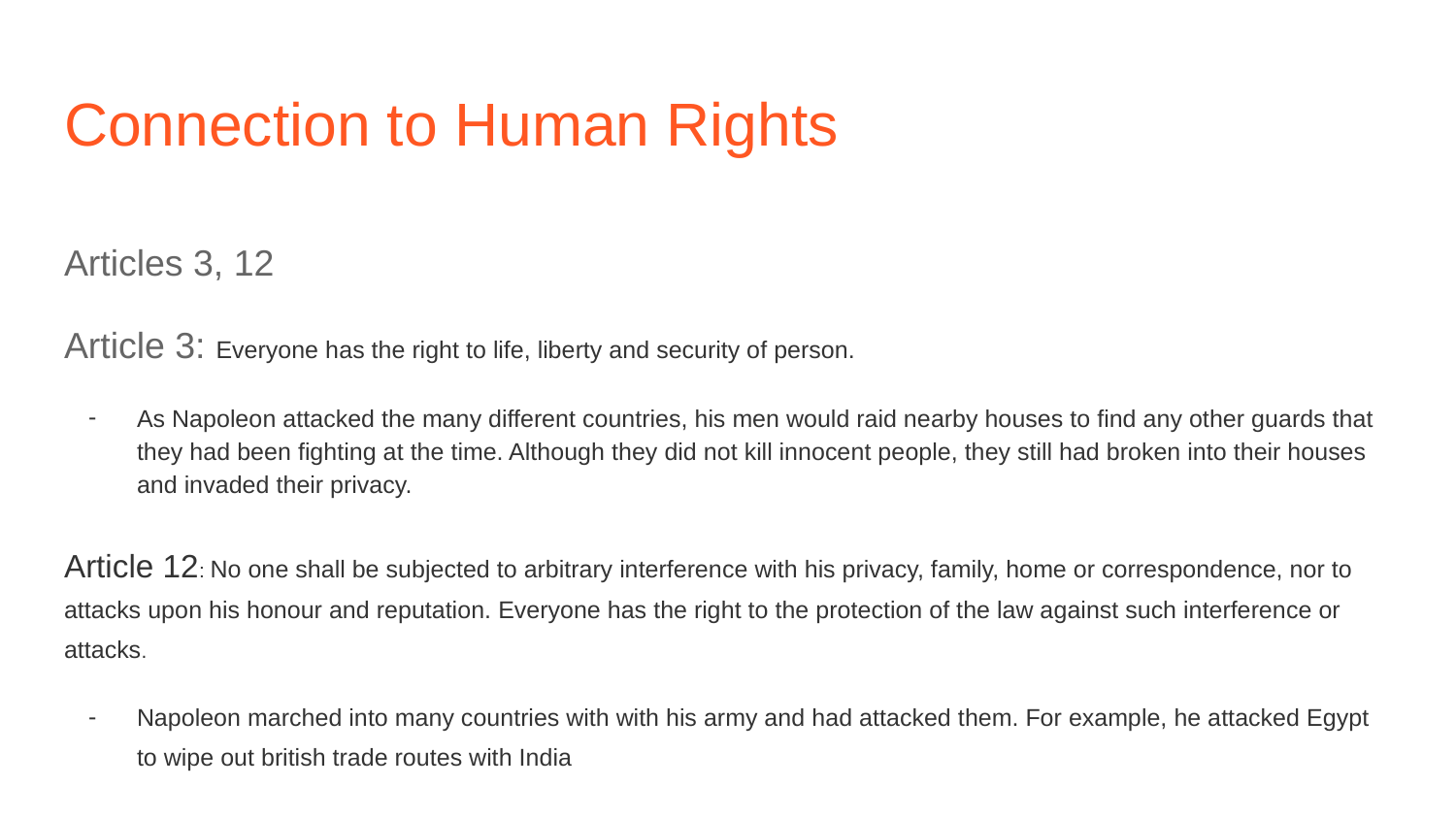

# Connection to Human Rights
Articles 3, 12
Article 3: Everyone has the right to life, liberty and security of person.
As Napoleon attacked the many different countries, his men would raid nearby houses to find any other guards that they had been fighting at the time. Although they did not kill innocent people, they still had broken into their houses and invaded their privacy.
Article 12: No one shall be subjected to arbitrary interference with his privacy, family, home or correspondence, nor to attacks upon his honour and reputation. Everyone has the right to the protection of the law against such interference or attacks.
Napoleon marched into many countries with with his army and had attacked them. For example, he attacked Egypt to wipe out british trade routes with India